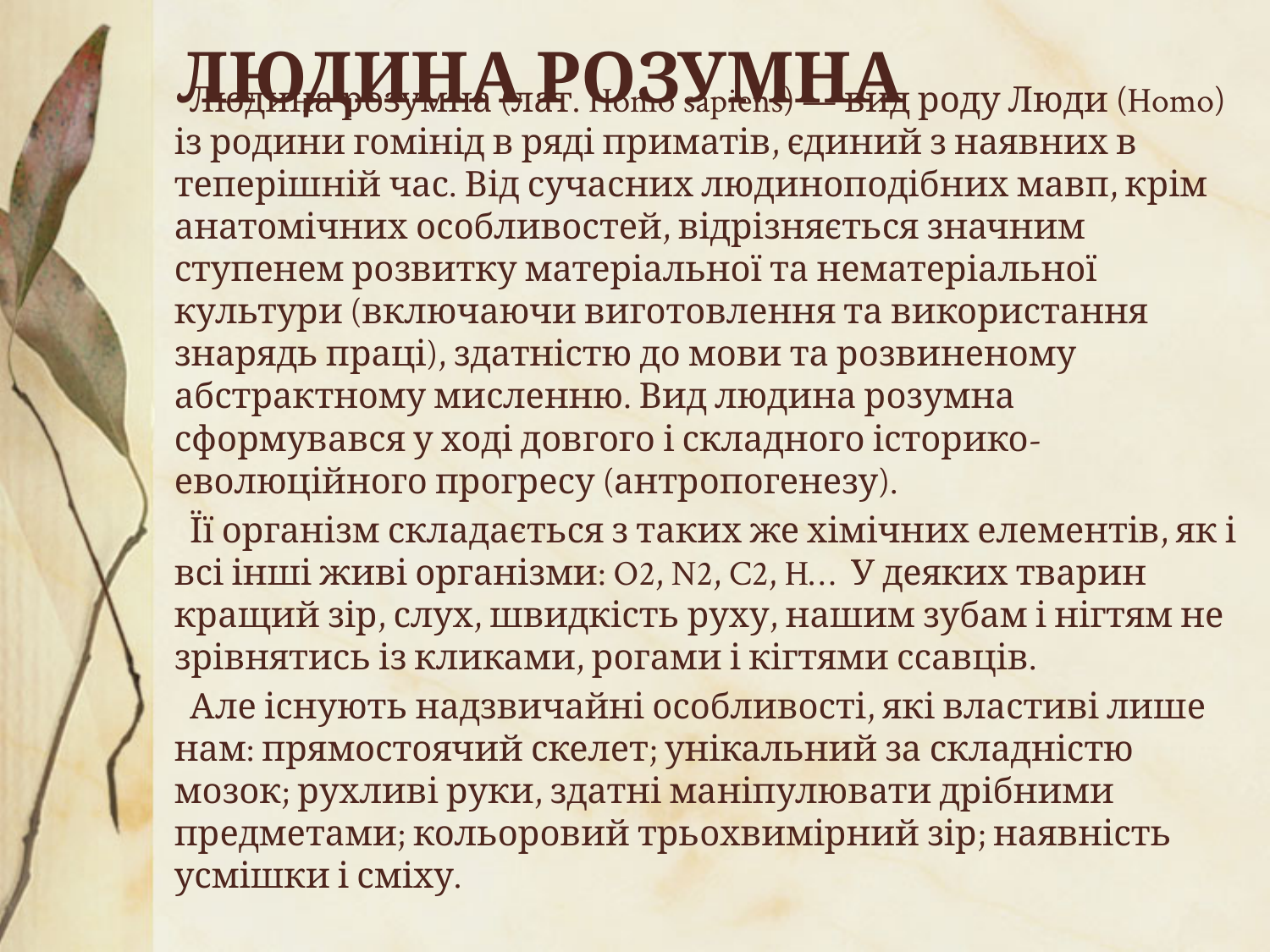

# Людина розумна
  Людина розумна (лат. Homo sapiens) — вид роду Люди (Homo) із родини гомінід в ряді приматів, єдиний з наявних в теперішній час. Від сучасних людиноподібних мавп, крім анатомічних особливостей, відрізняється значним ступенем розвитку матеріальної та нематеріальної культури (включаючи виготовлення та використання знарядь праці), здатністю до мови та розвиненому абстрактному мисленню. Вид людина розумна сформувався у ході довгого і складного історико-еволюційного прогресу (антропогенезу).
  Її організм складається з таких же хімічних елементів, як і всі інші живі організми: O2, N2, C2, H…  У деяких тварин кращий зір, слух, швидкість руху, нашим зубам і нігтям не зрівнятись із кликами, рогами і кігтями ссавців.
  Але існують надзвичайні особливості, які властиві лише нам: прямостоячий скелет; унікальний за складністю мозок; рухливі руки, здатні маніпулювати дрібними предметами; кольоровий трьохвимірний зір; наявність усмішки і сміху.